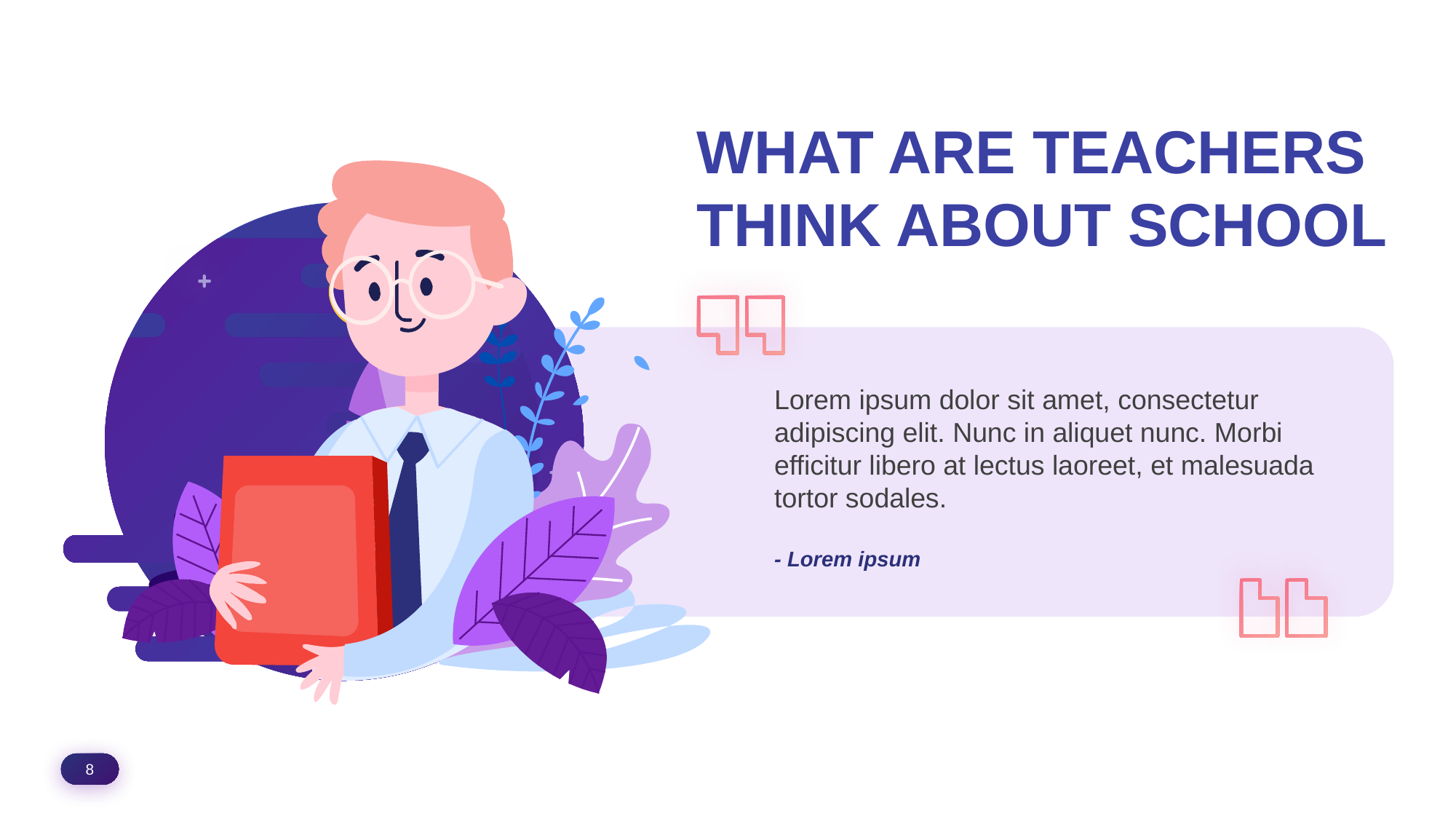

WHAT ARE TEACHERS THINK ABOUT SCHOOL

Lorem ipsum dolor sit amet, consectetur adipiscing elit. Nunc in aliquet nunc. Morbi efficitur libero at lectus laoreet, et malesuada tortor sodales.

- Lorem ipsum

8